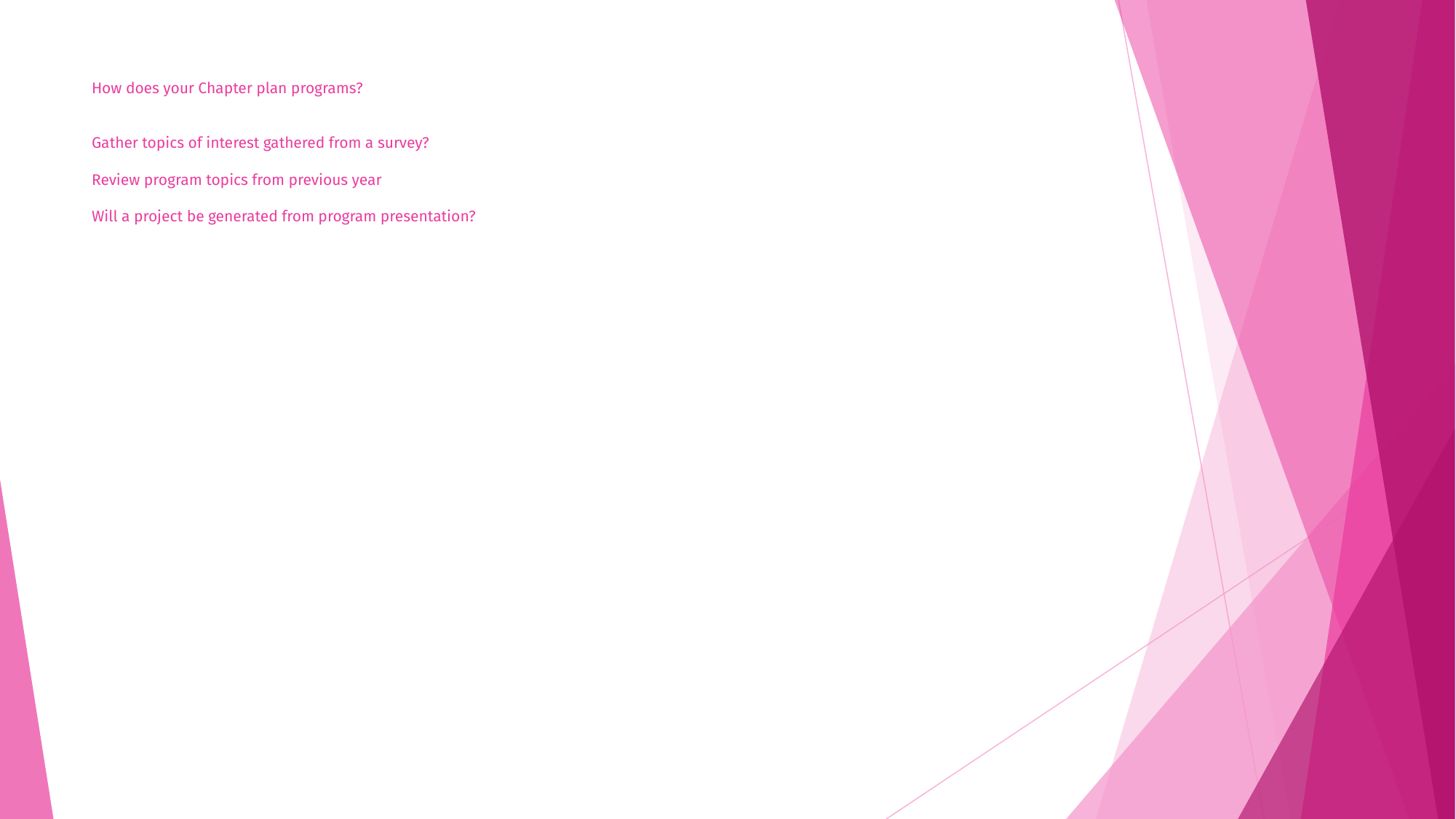

# How does your Chapter plan programs? Gather topics of interest gathered from a survey? Review program topics from previous year Will a project be generated from program presentation?